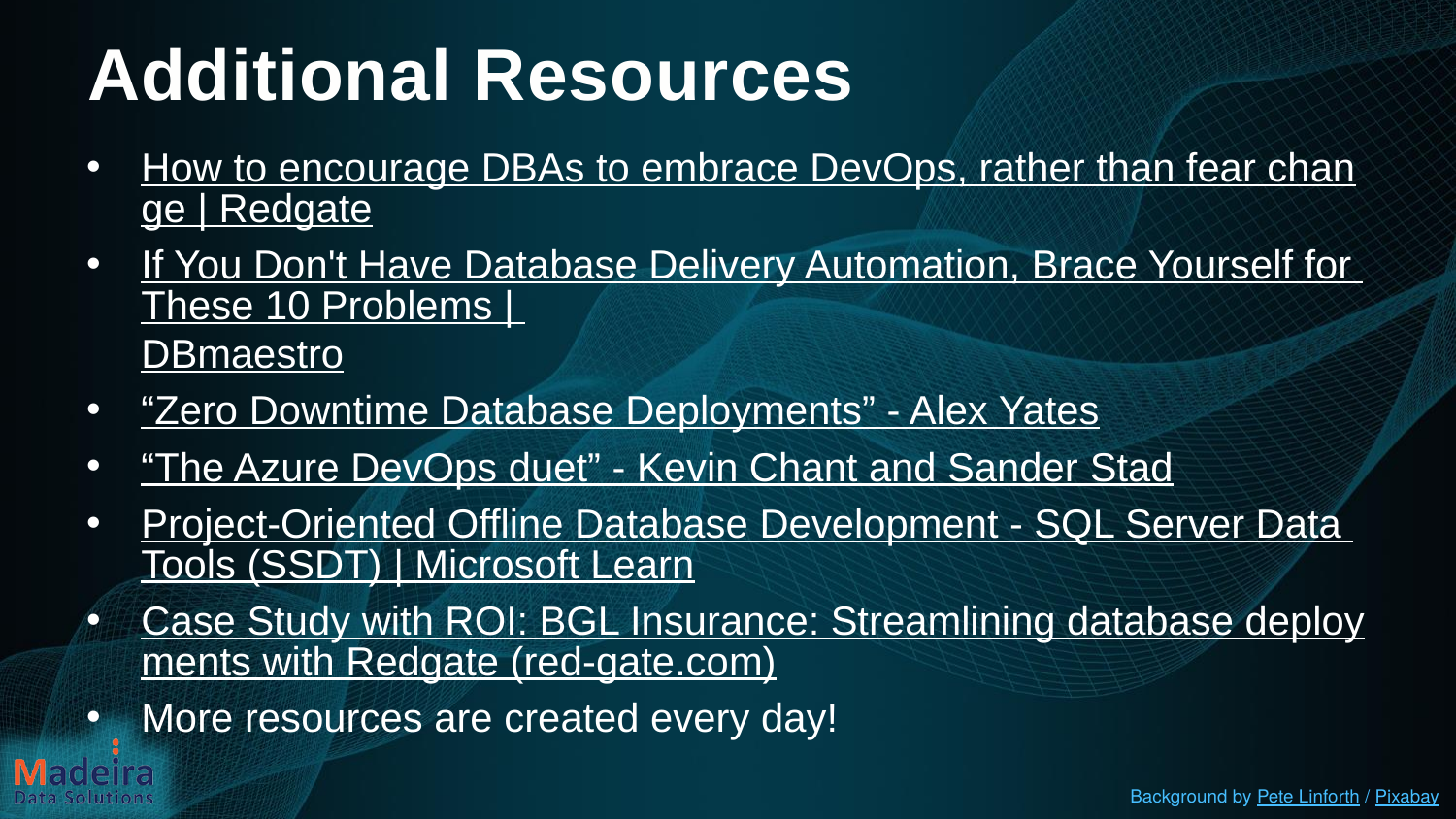

# Additional Resources
How to encourage DBAs to embrace DevOps, rather than fear change | Redgate
If You Don't Have Database Delivery Automation, Brace Yourself for These 10 Problems | DBmaestro
“Zero Downtime Database Deployments” - Alex Yates
“The Azure DevOps duet” - Kevin Chant and Sander Stad
Project-Oriented Offline Database Development - SQL Server Data Tools (SSDT) | Microsoft Learn
Case Study with ROI: BGL Insurance: Streamlining database deployments with Redgate (red-gate.com)
More resources are created every day!